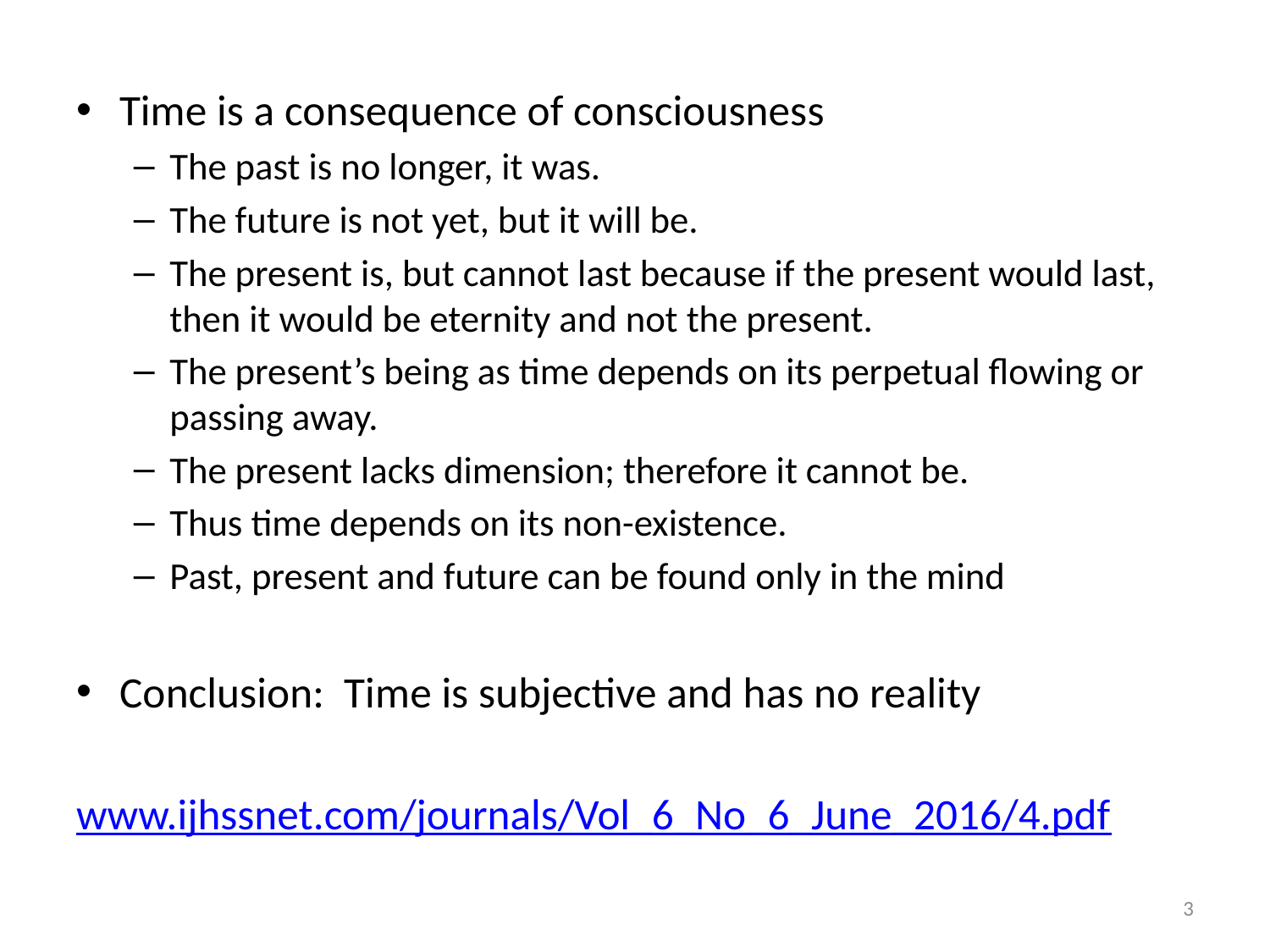

Time is a consequence of consciousness
The past is no longer, it was.
The future is not yet, but it will be.
The present is, but cannot last because if the present would last, then it would be eternity and not the present.
The present’s being as time depends on its perpetual flowing or passing away.
The present lacks dimension; therefore it cannot be.
Thus time depends on its non-existence.
Past, present and future can be found only in the mind

Conclusion:  Time is subjective and has no reality

www.ijhssnet.com/journals/Vol_6_No_6_June_2016/4.pdf

3